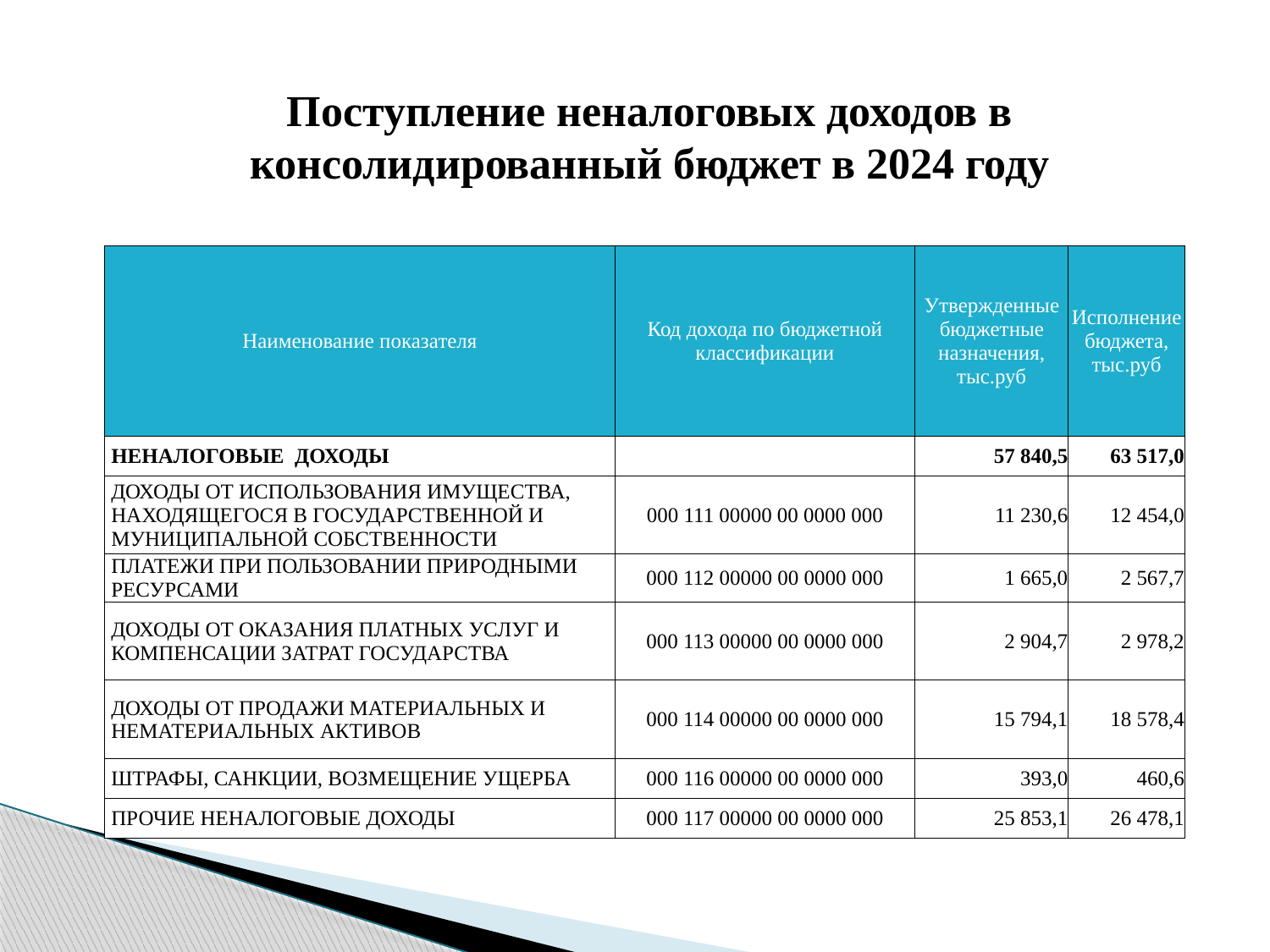

Поступление неналоговых доходов в консолидированный бюджет в 2024 году
| Наименование показателя | Код дохода по бюджетной классификации | Утвержденные бюджетные назначения, тыс.руб | Исполнение бюджета, тыс.руб |
| --- | --- | --- | --- |
| НЕНАЛОГОВЫЕ ДОХОДЫ |  | 57 840,5 | 63 517,0 |
| ДОХОДЫ ОТ ИСПОЛЬЗОВАНИЯ ИМУЩЕСТВА, НАХОДЯЩЕГОСЯ В ГОСУДАРСТВЕННОЙ И МУНИЦИПАЛЬНОЙ СОБСТВЕННОСТИ | 000 111 00000 00 0000 000 | 11 230,6 | 12 454,0 |
| ПЛАТЕЖИ ПРИ ПОЛЬЗОВАНИИ ПРИРОДНЫМИ РЕСУРСАМИ | 000 112 00000 00 0000 000 | 1 665,0 | 2 567,7 |
| ДОХОДЫ ОТ ОКАЗАНИЯ ПЛАТНЫХ УСЛУГ И КОМПЕНСАЦИИ ЗАТРАТ ГОСУДАРСТВА | 000 113 00000 00 0000 000 | 2 904,7 | 2 978,2 |
| ДОХОДЫ ОТ ПРОДАЖИ МАТЕРИАЛЬНЫХ И НЕМАТЕРИАЛЬНЫХ АКТИВОВ | 000 114 00000 00 0000 000 | 15 794,1 | 18 578,4 |
| ШТРАФЫ, САНКЦИИ, ВОЗМЕЩЕНИЕ УЩЕРБА | 000 116 00000 00 0000 000 | 393,0 | 460,6 |
| ПРОЧИЕ НЕНАЛОГОВЫЕ ДОХОДЫ | 000 117 00000 00 0000 000 | 25 853,1 | 26 478,1 |